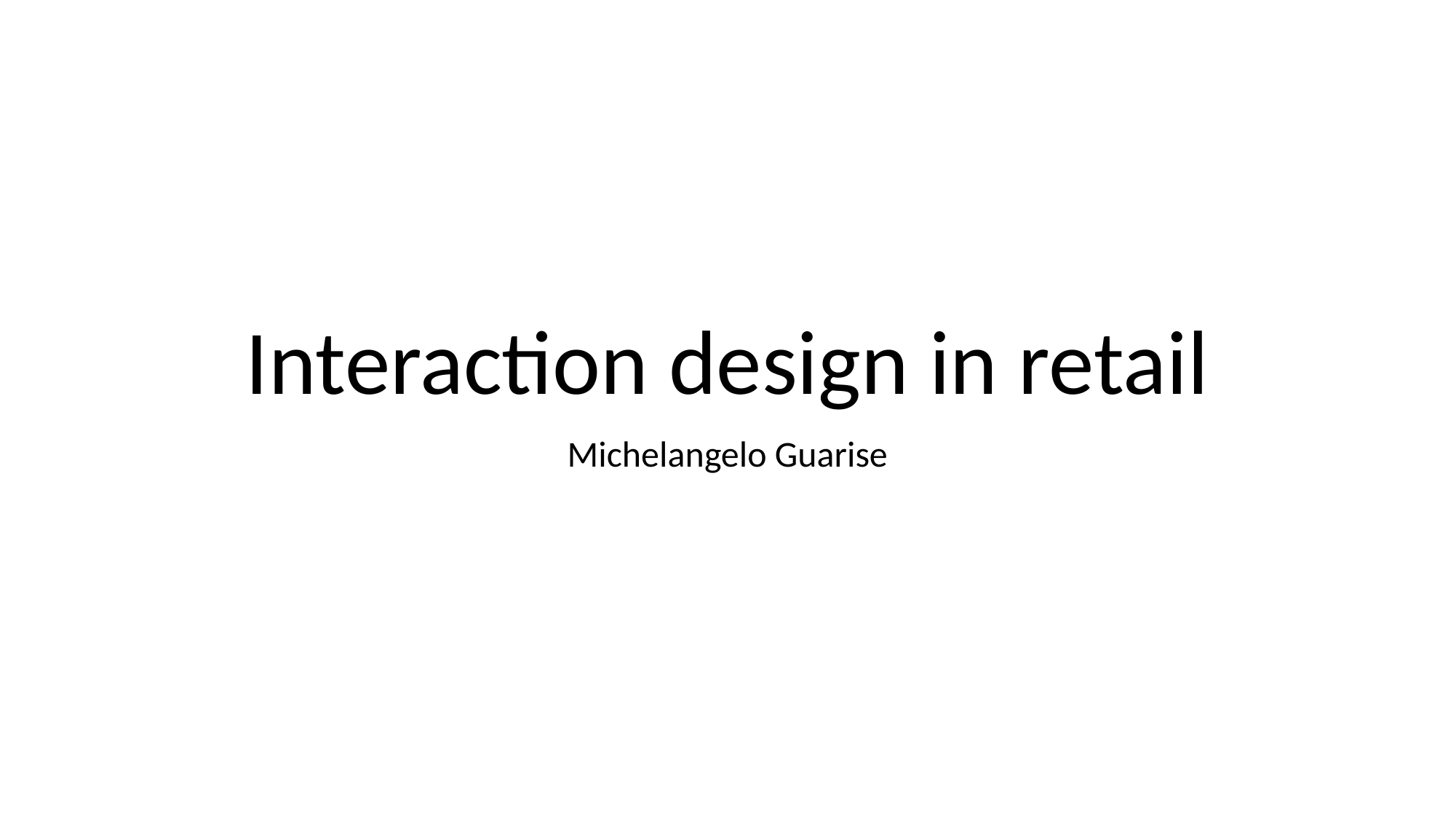

# Interaction design in retail
Michelangelo Guarise